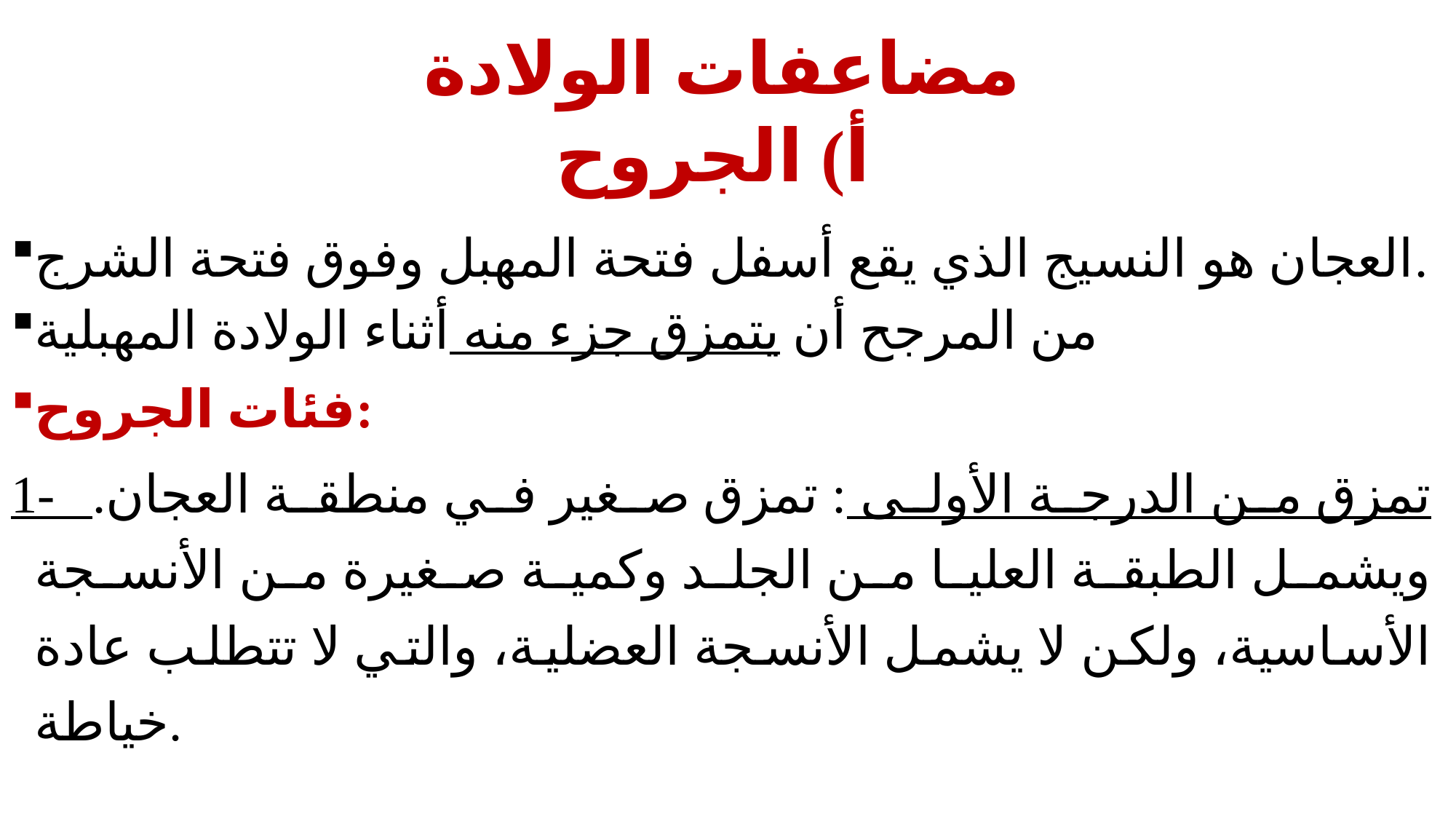

# مضاعفات الولادة أ) الجروح
العجان هو النسيج الذي يقع أسفل فتحة المهبل وفوق فتحة الشرج.
من المرجح أن يتمزق جزء منه أثناء الولادة المهبلية
فئات الجروح:
1- تمزق من الدرجة الأولى : تمزق صغير في منطقة العجان. ويشمل الطبقة العليا من الجلد وكمية صغيرة من الأنسجة الأساسية، ولكن لا يشمل الأنسجة العضلية، والتي لا تتطلب عادة خياطة.